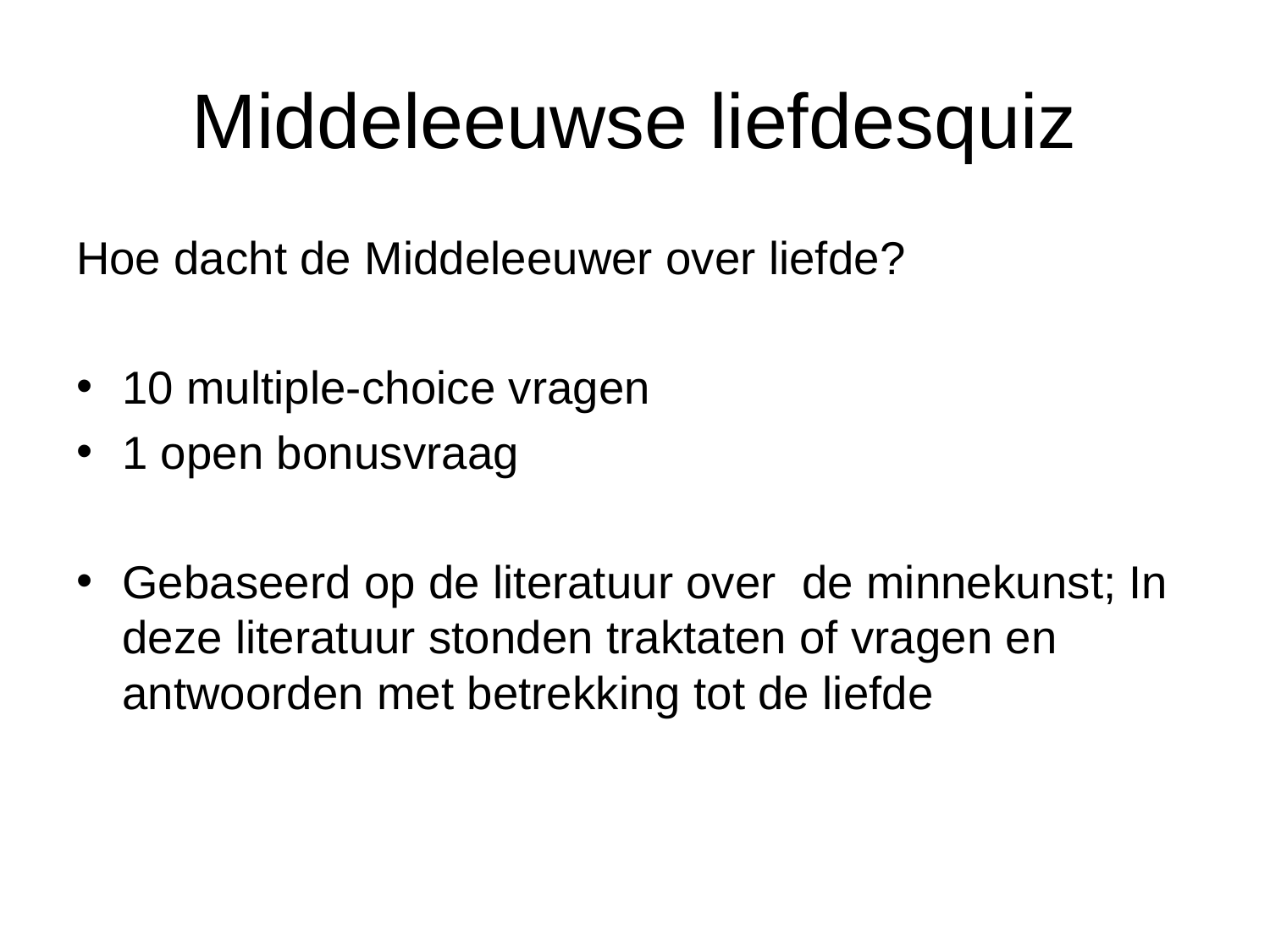

# Middeleeuwse liefdesquiz
Hoe dacht de Middeleeuwer over liefde?

10 multiple-choice vragen
1 open bonusvraag

Gebaseerd op de literatuur over  de minnekunst; In deze literatuur stonden traktaten of vragen en antwoorden met betrekking tot de liefde